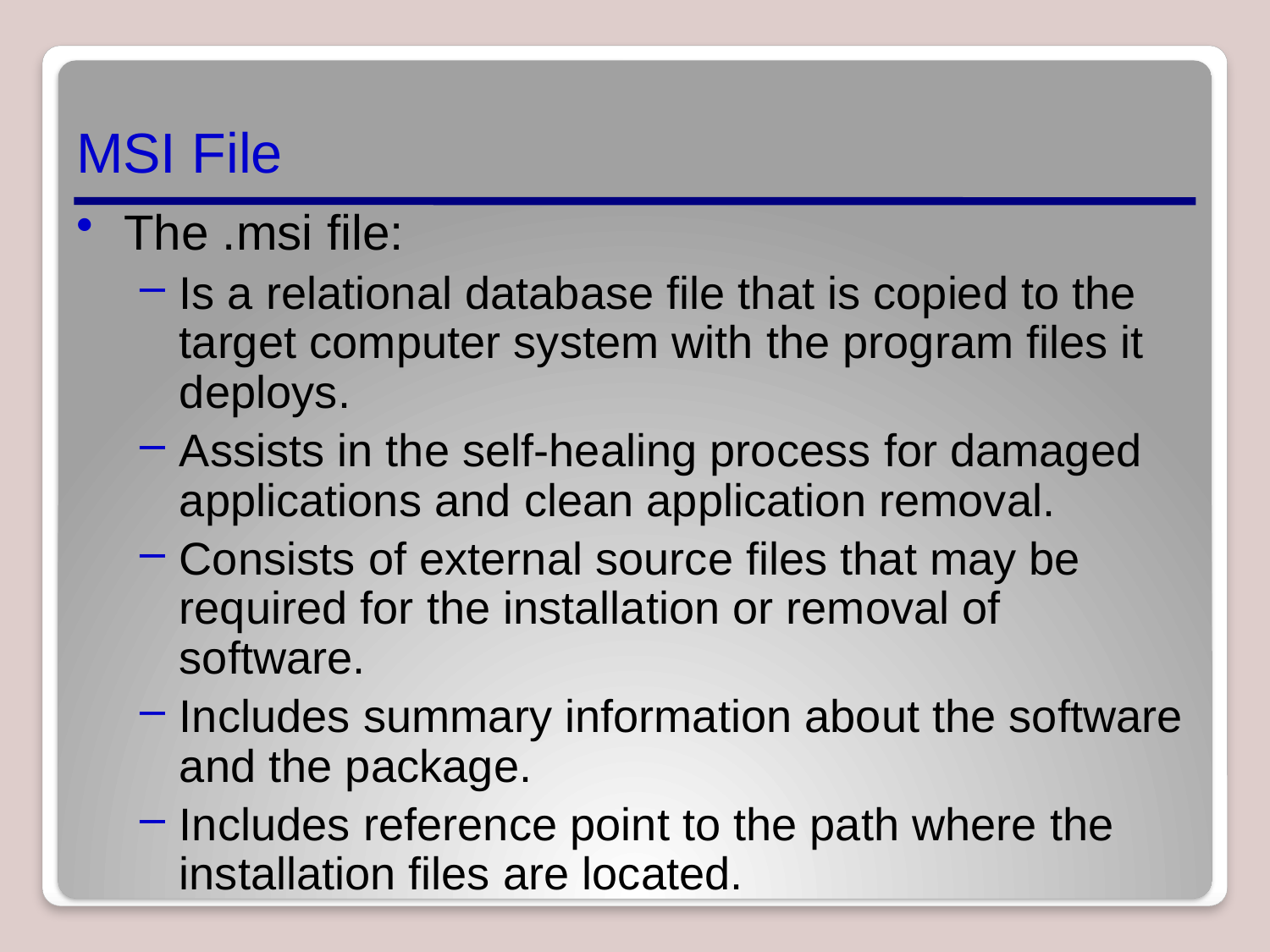

# MSI File
The .msi file:
Is a relational database file that is copied to the target computer system with the program files it deploys.
Assists in the self-healing process for damaged applications and clean application removal.
Consists of external source files that may be required for the installation or removal of software.
Includes summary information about the software and the package.
Includes reference point to the path where the installation files are located.